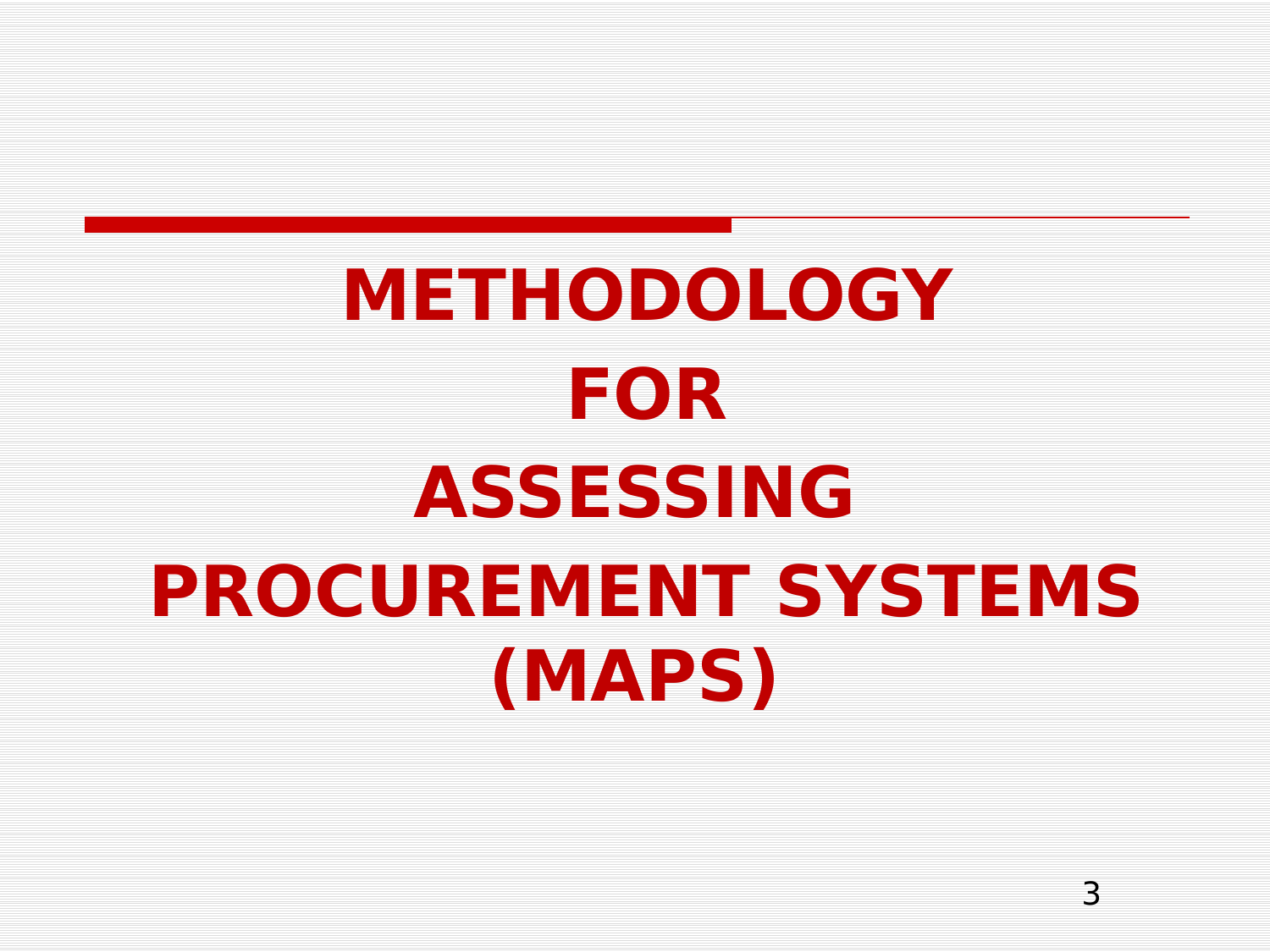

#
METHODOLOGY
 FOR
ASSESSING
PROCUREMENT SYSTEMS (MAPS)